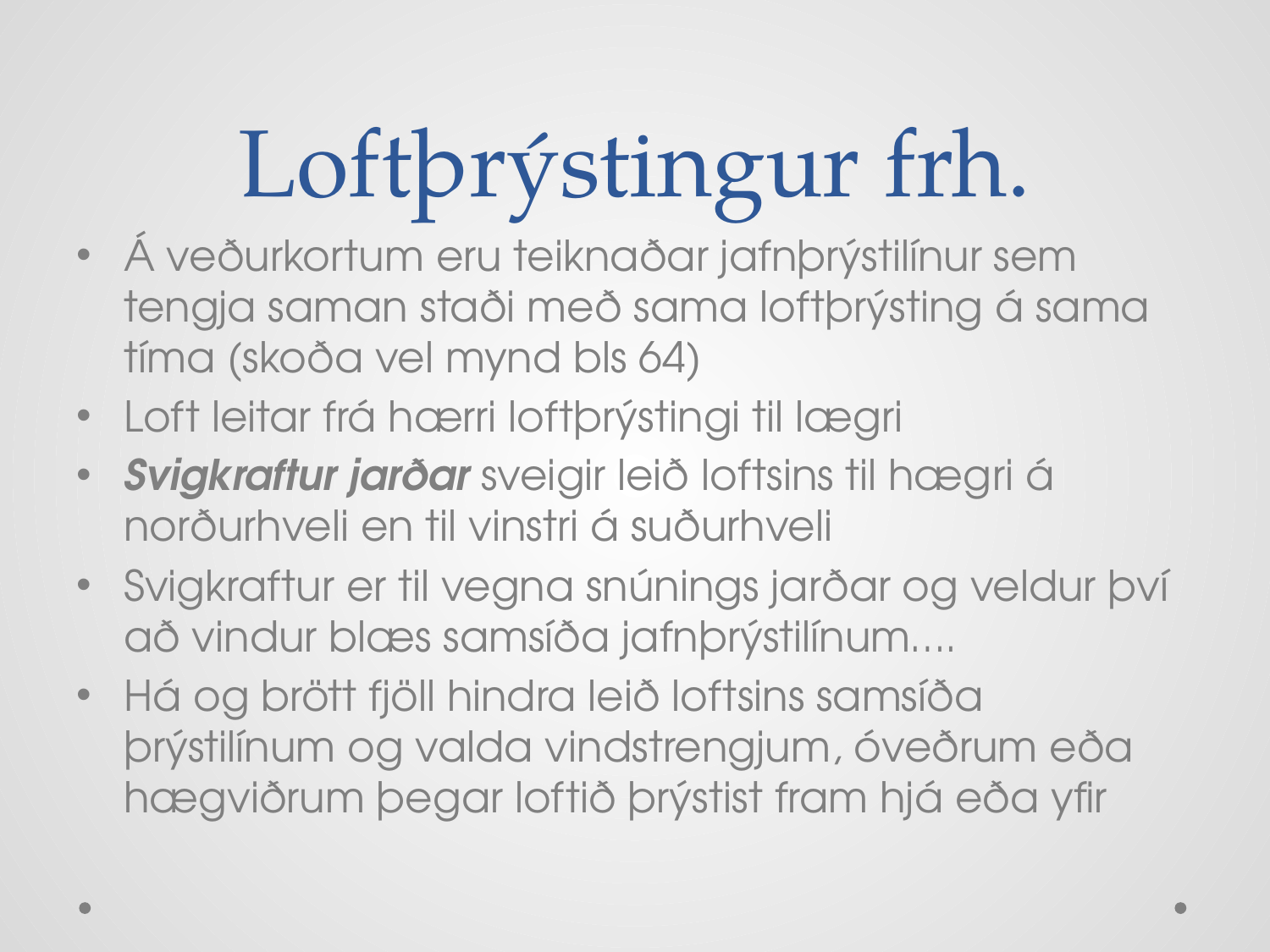

# Loftþrýstingur frh.
Á veðurkortum eru teiknaðar jafnþrýstilínur sem tengja saman staði með sama loftþrýsting á sama tíma (skoða vel mynd bls 64)
Loft leitar frá hærri loftþrýstingi til lægri
Svigkraftur jarðar sveigir leið loftsins til hægri á norðurhveli en til vinstri á suðurhveli
Svigkraftur er til vegna snúnings jarðar og veldur því að vindur blæs samsíða jafnþrýstilínum….
Há og brött fjöll hindra leið loftsins samsíða þrýstilínum og valda vindstrengjum, óveðrum eða hægviðrum þegar loftið þrýstist fram hjá eða yfir